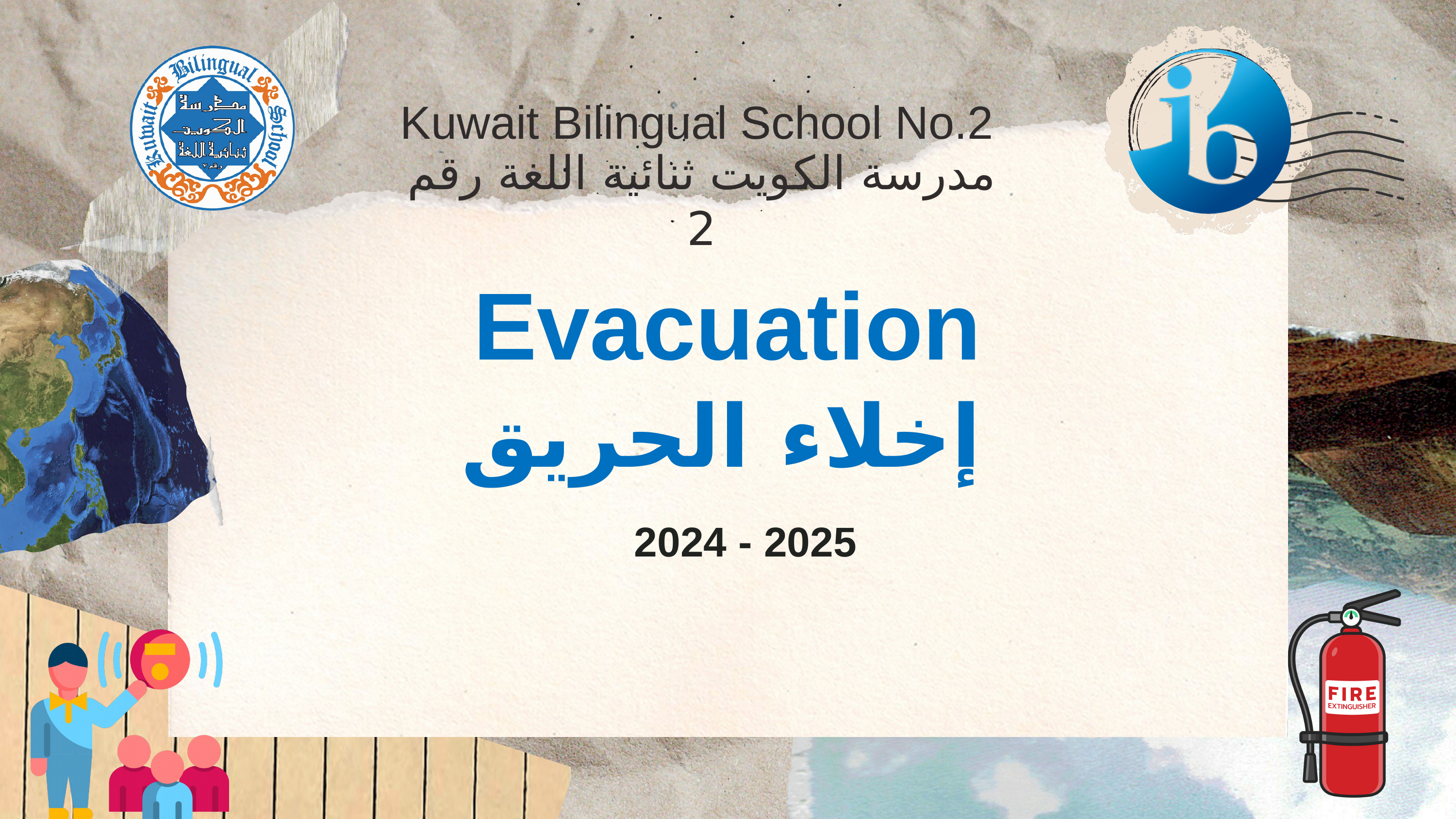

Kuwait Bilingual School No.2

مدرسة الكويت ثنائية اللغة رقم 2

Evacuation

إخلاء الحريق
2024 - 2025